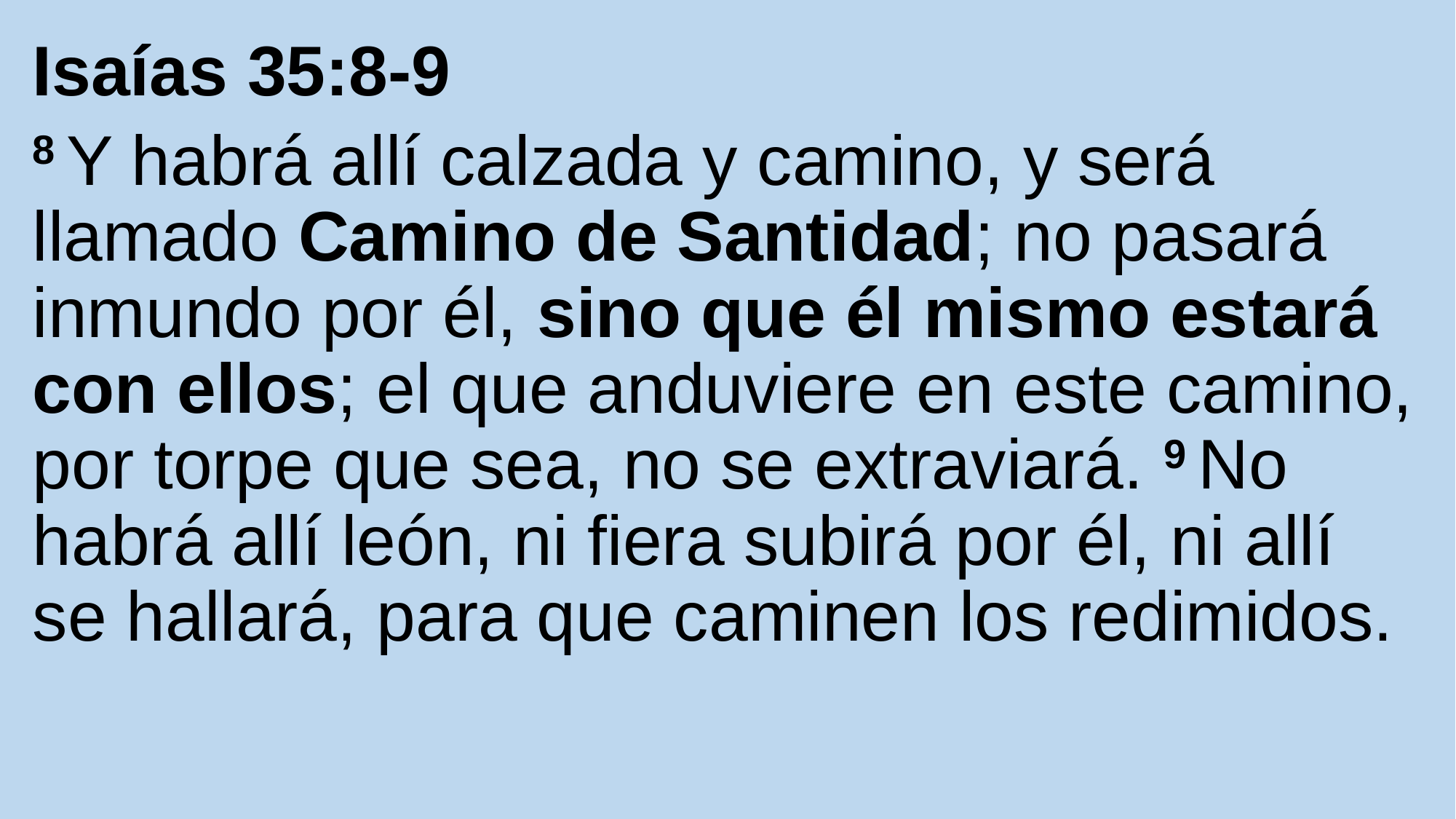

Isaías 35:8-9
8 Y habrá allí calzada y camino, y será llamado Camino de Santidad; no pasará inmundo por él, sino que él mismo estará con ellos; el que anduviere en este camino, por torpe que sea, no se extraviará. 9 No habrá allí león, ni fiera subirá por él, ni allí se hallará, para que caminen los redimidos.